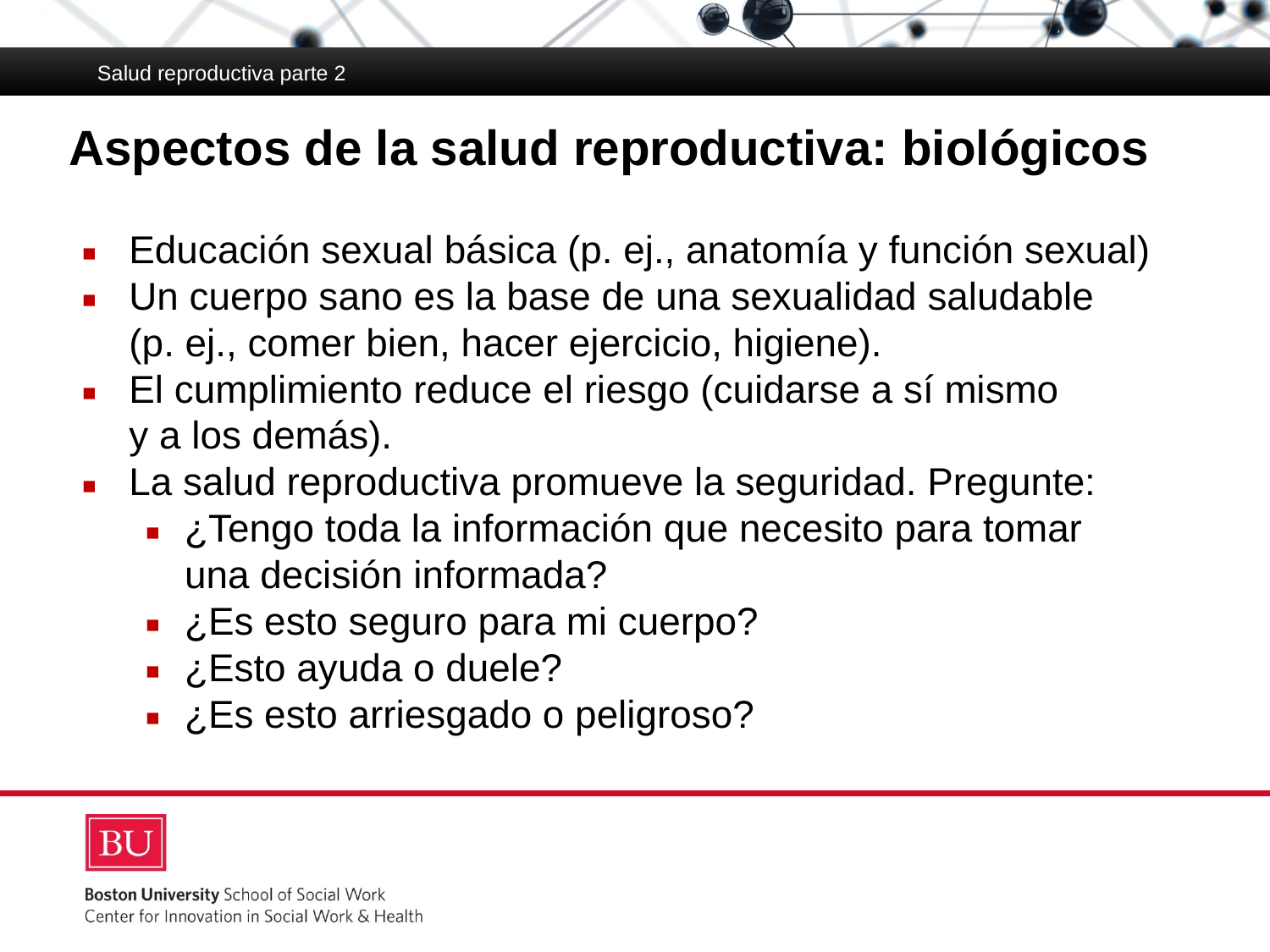

Salud reproductiva parte 2
# Aspectos de la salud reproductiva: biológicos
Educación sexual básica (p. ej., anatomía y función sexual)
Un cuerpo sano es la base de una sexualidad saludable
(p. ej., comer bien, hacer ejercicio, higiene).
El cumplimiento reduce el riesgo (cuidarse a sí mismo
y a los demás).
La salud reproductiva promueve la seguridad. Pregunte:
¿Tengo toda la información que necesito para tomar
una decisión informada?
¿Es esto seguro para mi cuerpo?
¿Esto ayuda o duele?
¿Es esto arriesgado o peligroso?